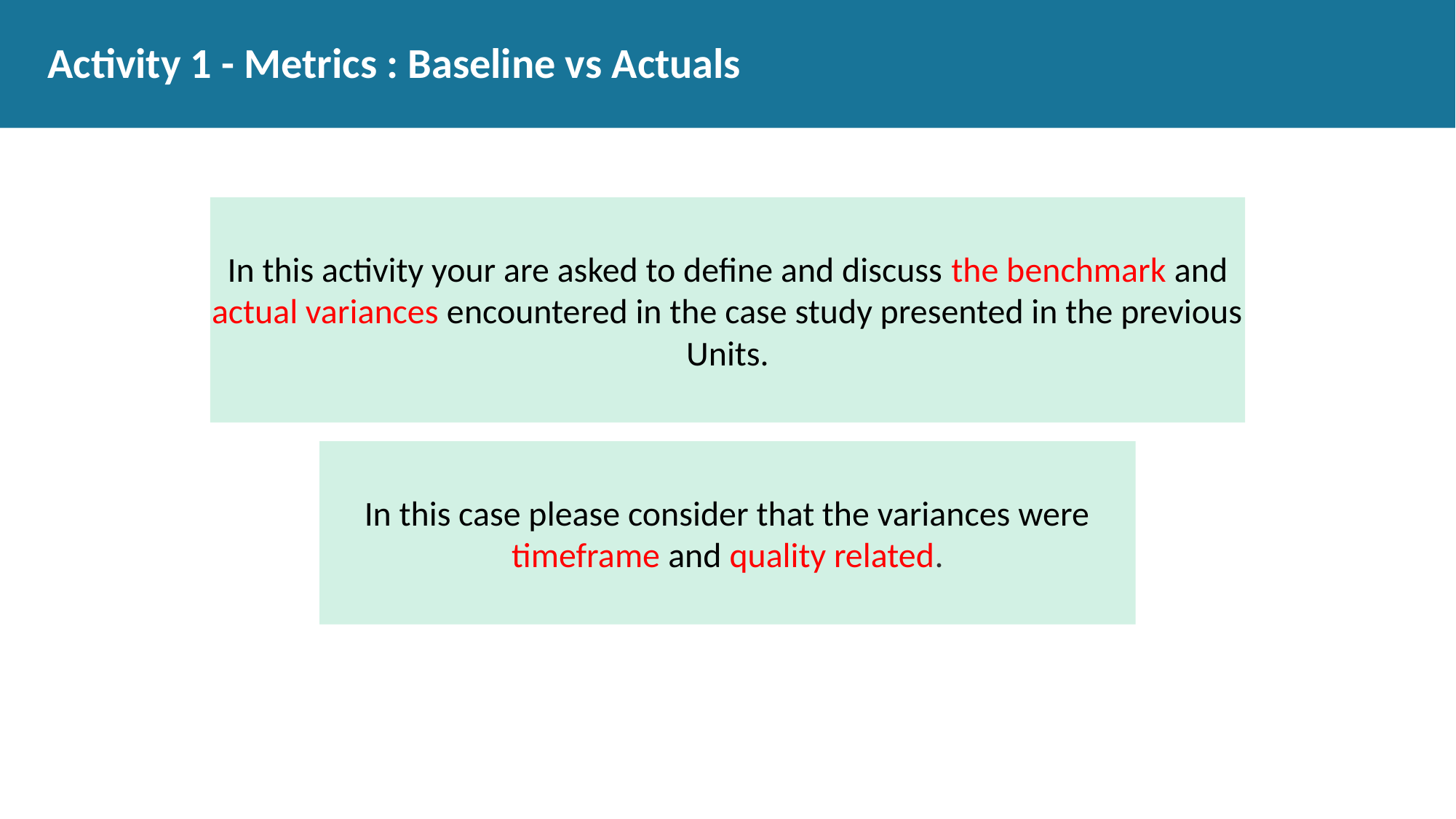

# Activity 1 - Metrics : Baseline vs Actuals
In this activity your are asked to define and discuss the benchmark and actual variances encountered in the case study presented in the previous Units.
In this case please consider that the variances were timeframe and quality related.